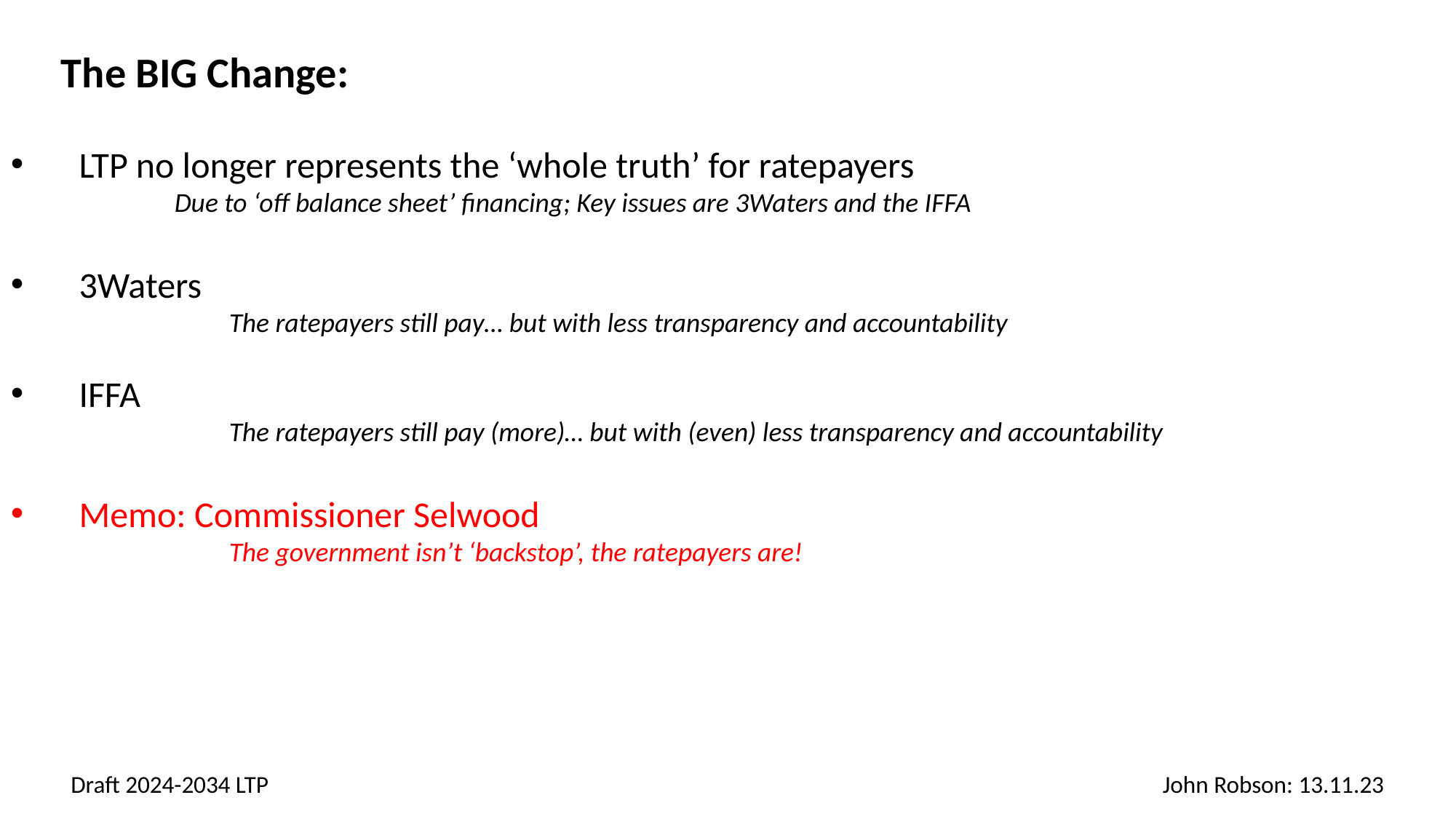

The BIG Change:
LTP no longer represents the ‘whole truth’ for ratepayers
	Due to ‘off balance sheet’ financing; Key issues are 3Waters and the IFFA

3Waters
		The ratepayers still pay… but with less transparency and accountability

IFFA
		The ratepayers still pay (more)… but with (even) less transparency and accountability

Memo: Commissioner Selwood
		The government isn’t ‘backstop’, the ratepayers are!

Draft 2024-2034 LTP
John Robson: 13.11.23